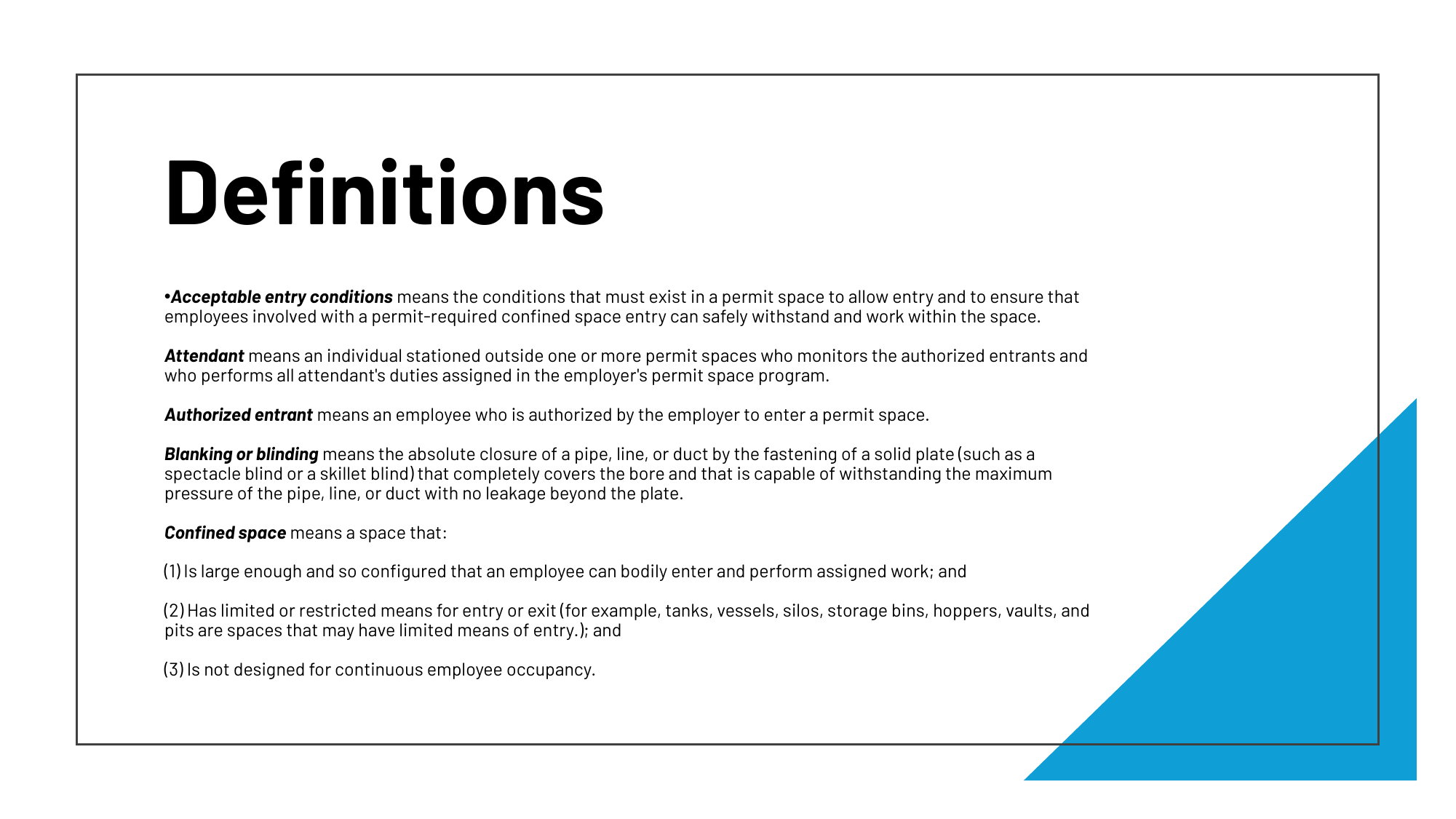

Definitions
Acceptable entry conditions means the conditions that must exist in a permit space to allow entry and to ensure that employees involved with a permit-required confined space entry can safely withstand and work within the space.
Attendant means an individual stationed outside one or more permit spaces who monitors the authorized entrants and who performs all attendant's duties assigned in the employer's permit space program.
Authorized entrant means an employee who is authorized by the employer to enter a permit space.
Blanking or blinding means the absolute closure of a pipe, line, or duct by the fastening of a solid plate (such as a spectacle blind or a skillet blind) that completely covers the bore and that is capable of withstanding the maximum pressure of the pipe, line, or duct with no leakage beyond the plate.
Confined space means a space that:
(1) Is large enough and so configured that an employee can bodily enter and perform assigned work; and
(2) Has limited or restricted means for entry or exit (for example, tanks, vessels, silos, storage bins, hoppers, vaults, and pits are spaces that may have limited means of entry.); and
(3) Is not designed for continuous employee occupancy.